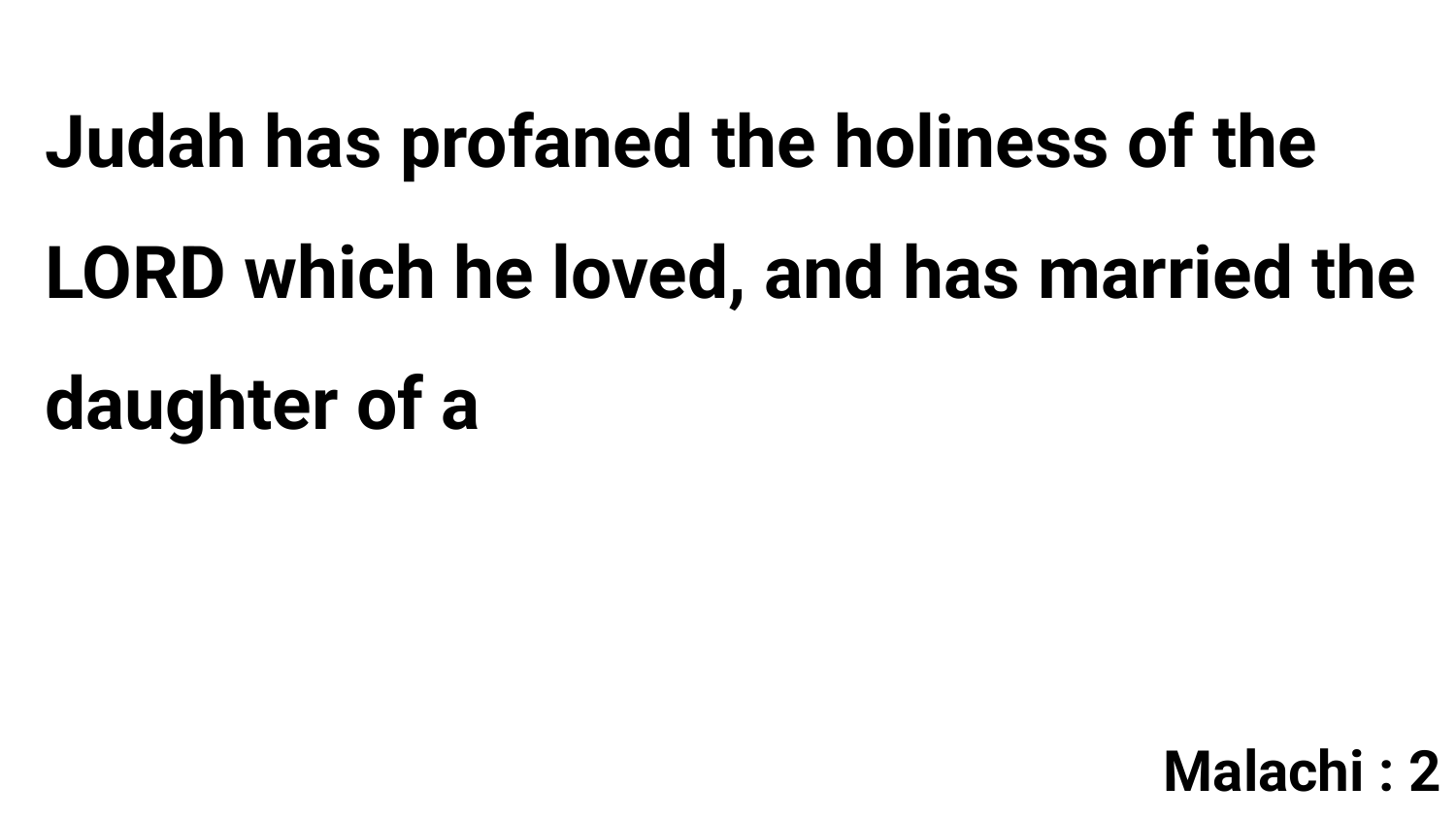

Judah has profaned the holiness of the LORD which he loved, and has married the daughter of a
Malachi : 2